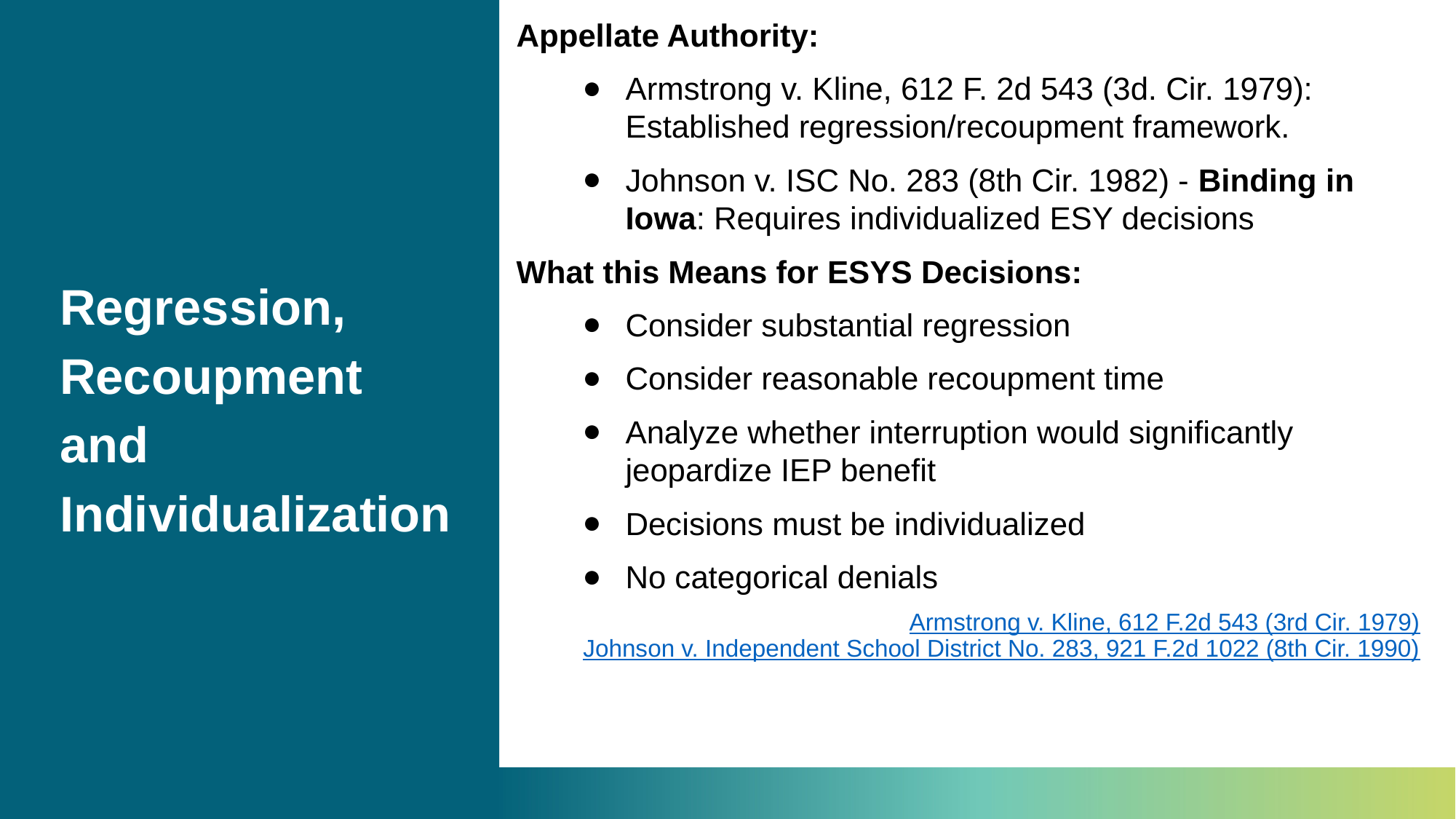

Appellate Authority:
Armstrong v. Kline, 612 F. 2d 543 (3d. Cir. 1979): Established regression/recoupment framework.
Johnson v. ISC No. 283 (8th Cir. 1982) - Binding in Iowa: Requires individualized ESY decisions
What this Means for ESYS Decisions:
Consider substantial regression
Consider reasonable recoupment time
Analyze whether interruption would significantly jeopardize IEP benefit
Decisions must be individualized
No categorical denials
Armstrong v. Kline, 612 F.2d 543 (3rd Cir. 1979)
Johnson v. Independent School District No. 283, 921 F.2d 1022 (8th Cir. 1990)
# Regression, Recoupment and Individualization